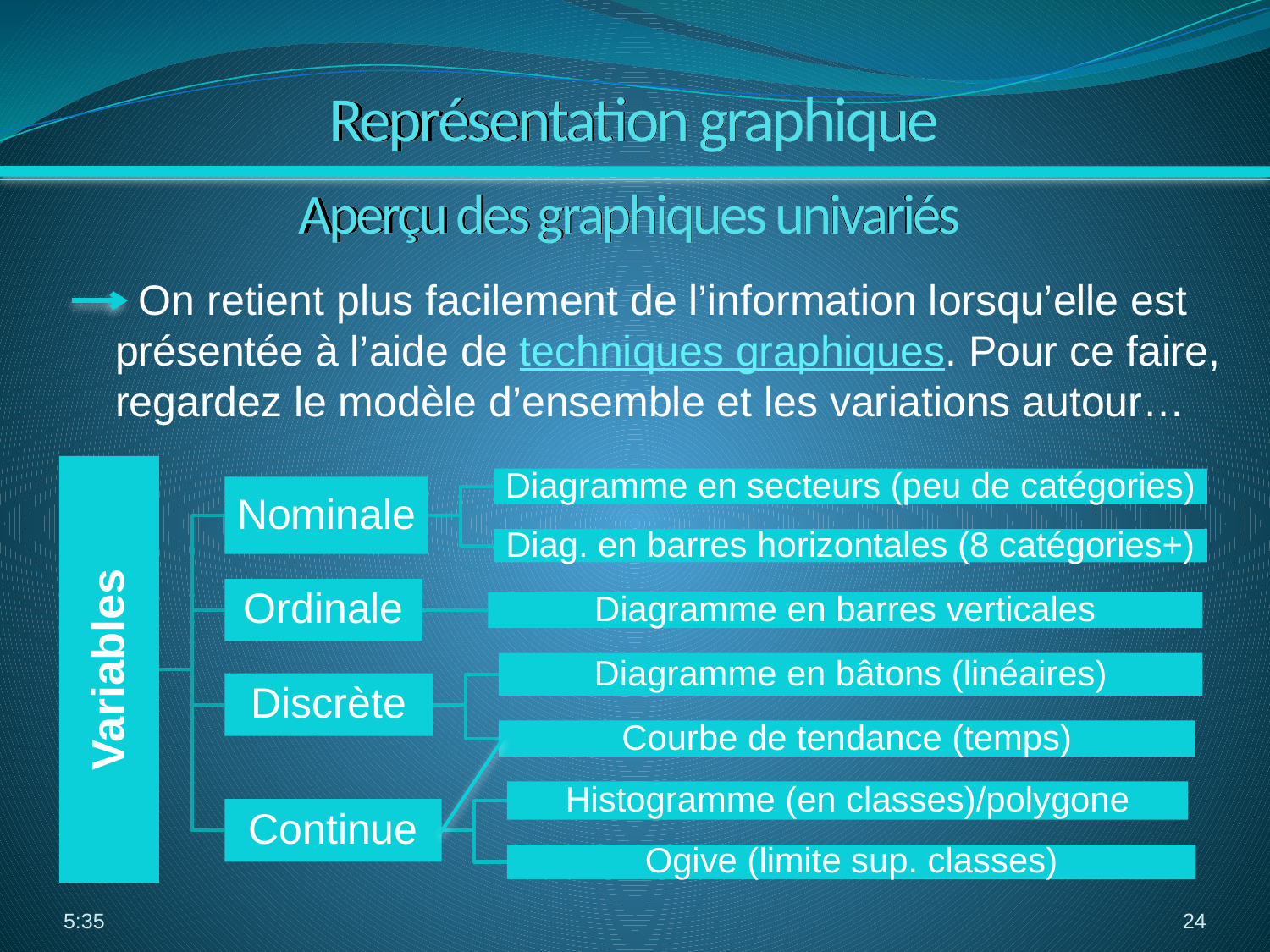

# Représentation graphique
Aperçu des graphiques univariés
      On retient plus facilement de l’information lorsqu’elle est présentée à l’aide de techniques graphiques. Pour ce faire, regardez le modèle d’ensemble et les variations autour…

Variables
Nominale
Diagramme en secteurs (peu de catégories)
Diag. en barres horizontales (8 catégories+)
Ordinale
Diagramme en barres verticales
Discrète
Diagramme en bâtons (linéaires)
Courbe de tendance (temps)
Continue
Histogramme (en classes)/polygone
Ogive (limite sup. classes)
5:35
24